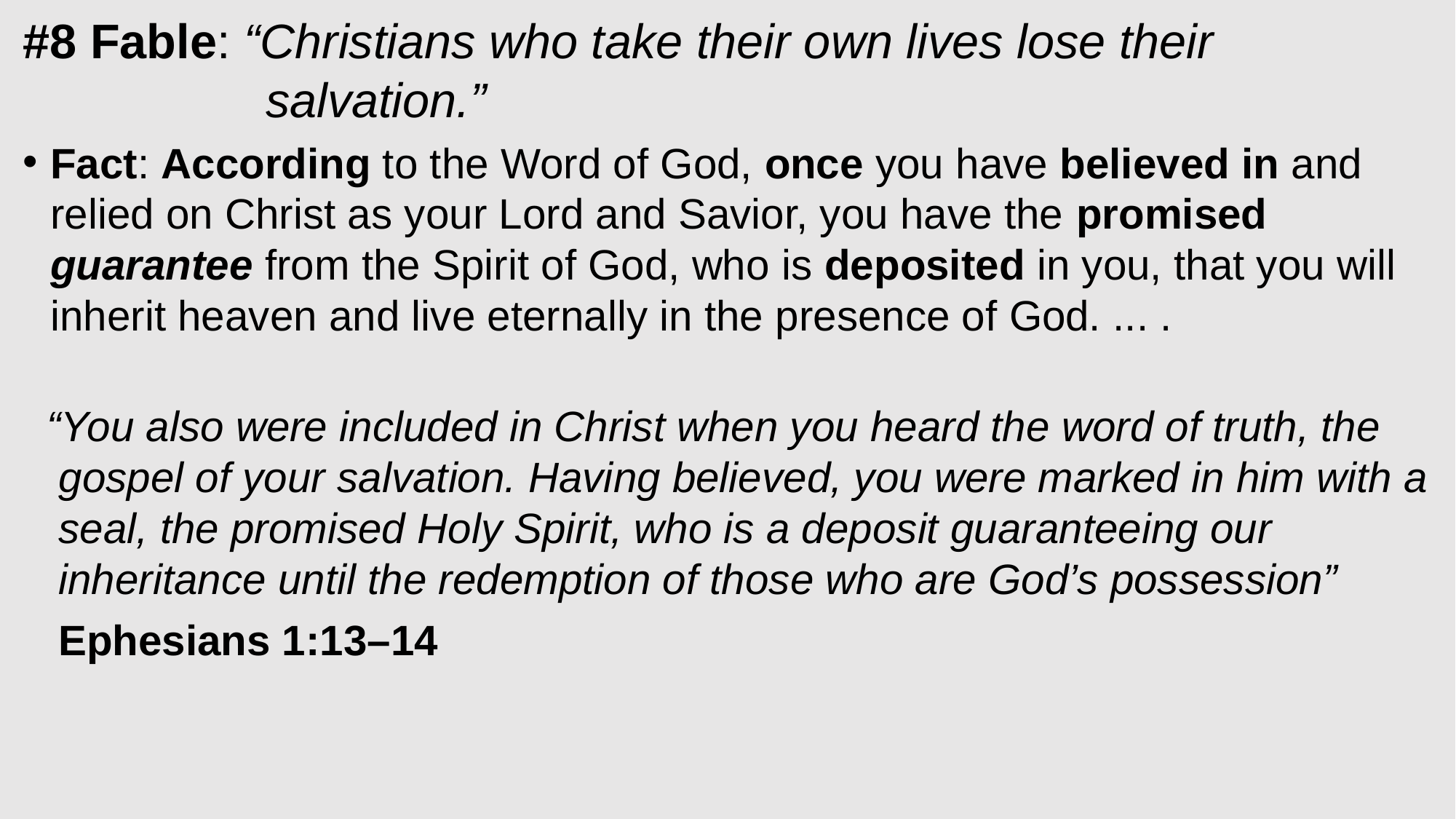

#8 Fable: “Christians who take their own lives lose their
                  salvation.”
Fact: According to the Word of God, once you have believed in and relied on Christ as your Lord and Savior, you have the promised guarantee from the Spirit of God, who is deposited in you, that you will inherit heaven and live eternally in the presence of God. ... .

  “You also were included in Christ when you heard the word of truth, the
   gospel of your salvation. Having believed, you were marked in him with a
   seal, the promised Holy Spirit, who is a deposit guaranteeing our
   inheritance until the redemption of those who are God’s possession”
   Ephesians 1:13–14